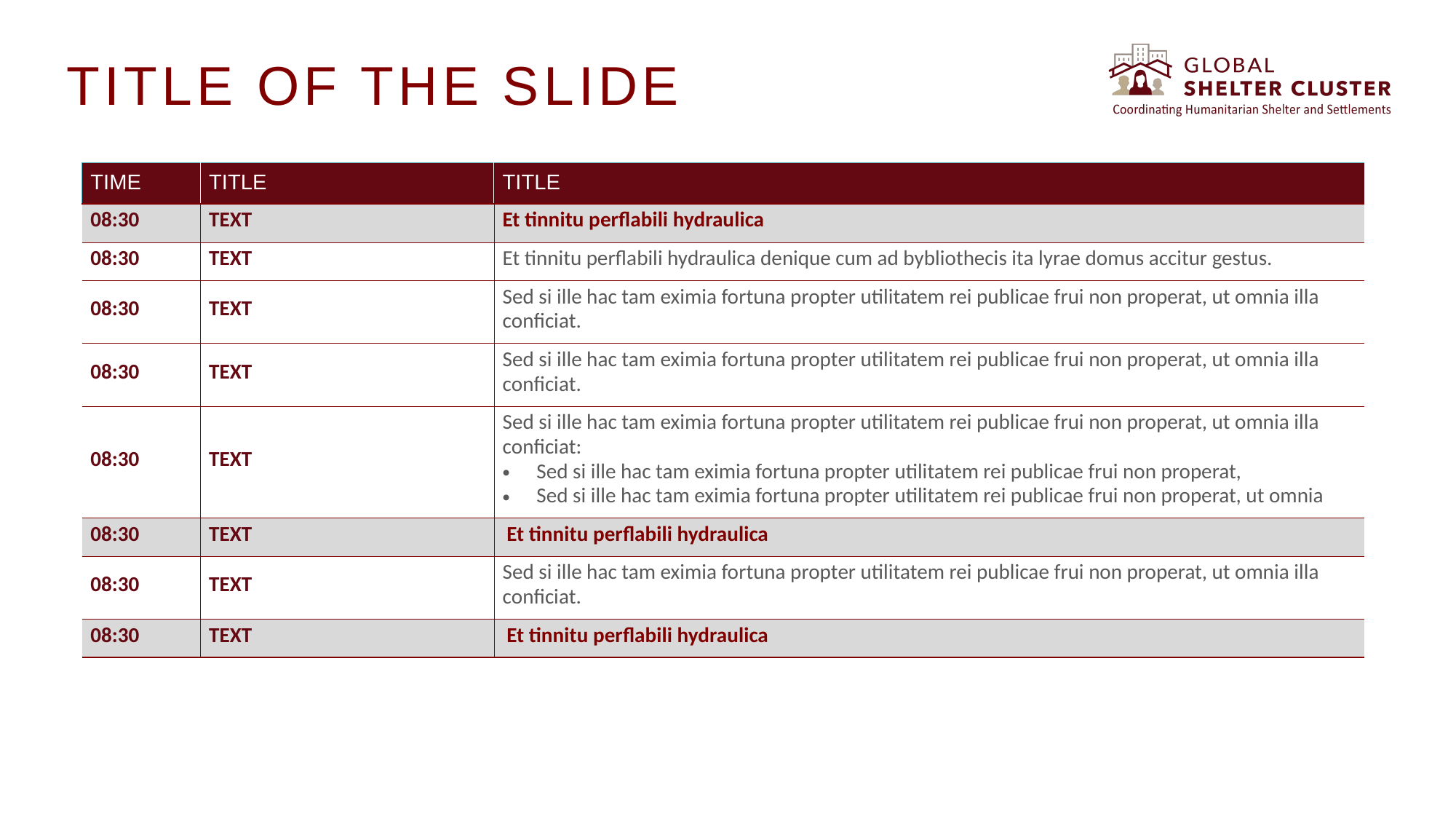

TITLE OF THE SLIDE
| TIME | TITLE | TITLE |
| --- | --- | --- |
| 08:30 | TEXT | Et tinnitu perflabili hydraulica |
| 08:30 | TEXT | Et tinnitu perflabili hydraulica denique cum ad bybliothecis ita lyrae domus accitur gestus. |
| 08:30 | TEXT | Sed si ille hac tam eximia fortuna propter utilitatem rei publicae frui non properat, ut omnia illa conficiat. |
| 08:30 | TEXT | Sed si ille hac tam eximia fortuna propter utilitatem rei publicae frui non properat, ut omnia illa conficiat. |
| 08:30 | TEXT | Sed si ille hac tam eximia fortuna propter utilitatem rei publicae frui non properat, ut omnia illa conficiat: Sed si ille hac tam eximia fortuna propter utilitatem rei publicae frui non properat, Sed si ille hac tam eximia fortuna propter utilitatem rei publicae frui non properat, ut omnia |
| 08:30 | TEXT | Et tinnitu perflabili hydraulica |
| 08:30 | TEXT | Sed si ille hac tam eximia fortuna propter utilitatem rei publicae frui non properat, ut omnia illa conficiat. |
| 08:30 | TEXT | Et tinnitu perflabili hydraulica |